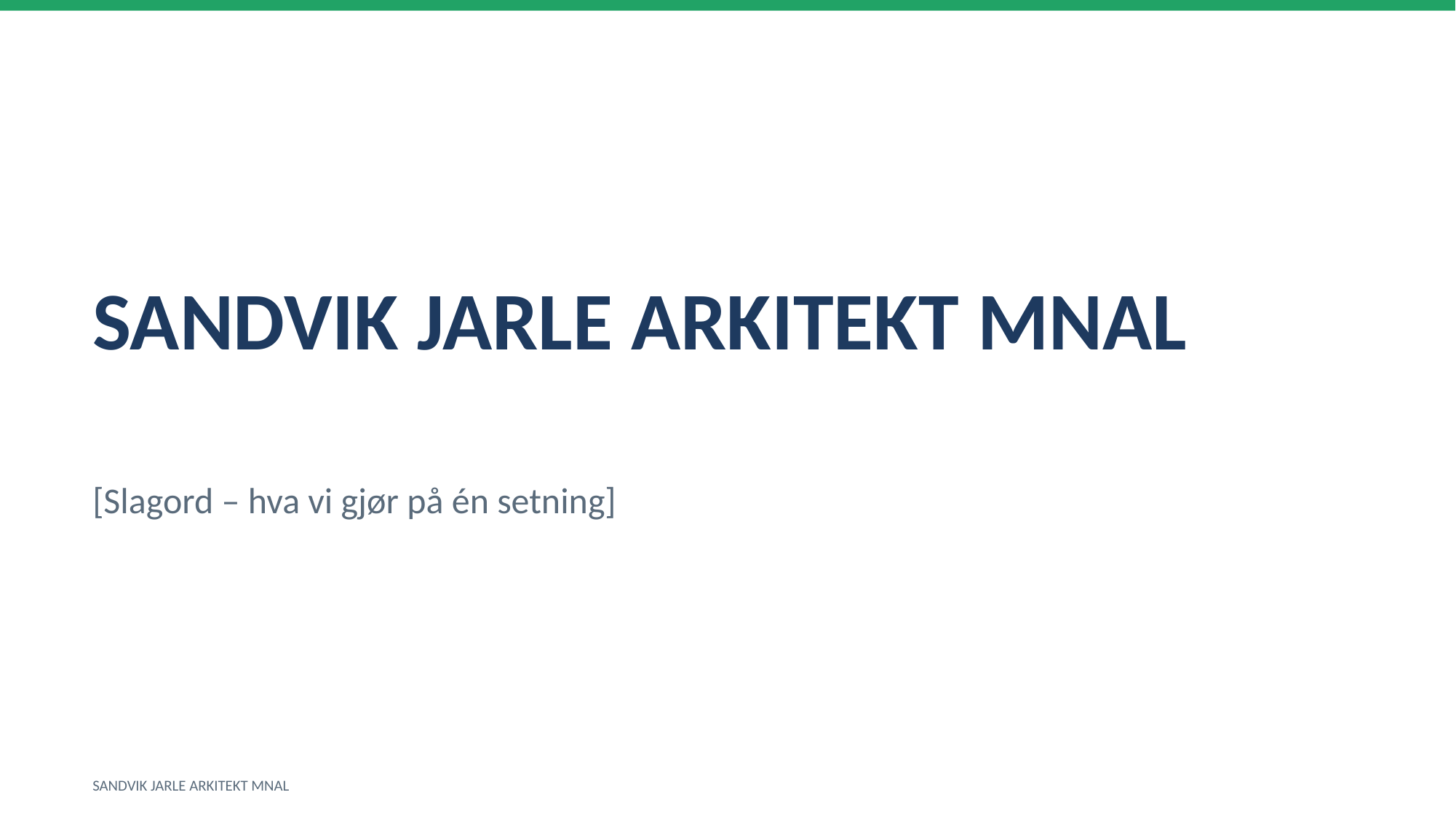

SANDVIK JARLE ARKITEKT MNAL
[Slagord – hva vi gjør på én setning]
SANDVIK JARLE ARKITEKT MNAL